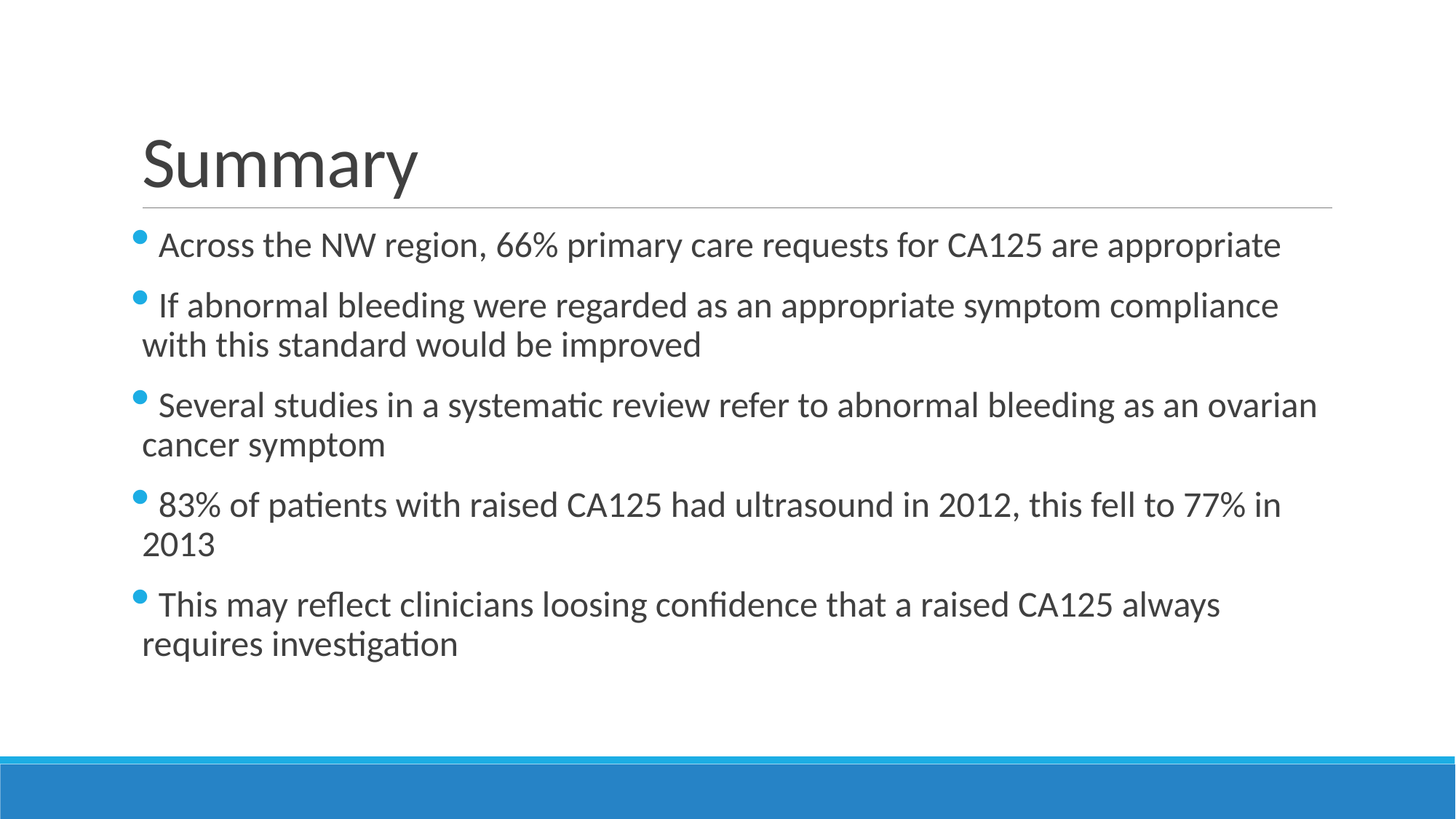

# Summary
 Across the NW region, 66% primary care requests for CA125 are appropriate
 If abnormal bleeding were regarded as an appropriate symptom compliance with this standard would be improved
 Several studies in a systematic review refer to abnormal bleeding as an ovarian cancer symptom
 83% of patients with raised CA125 had ultrasound in 2012, this fell to 77% in 2013
 This may reflect clinicians loosing confidence that a raised CA125 always requires investigation